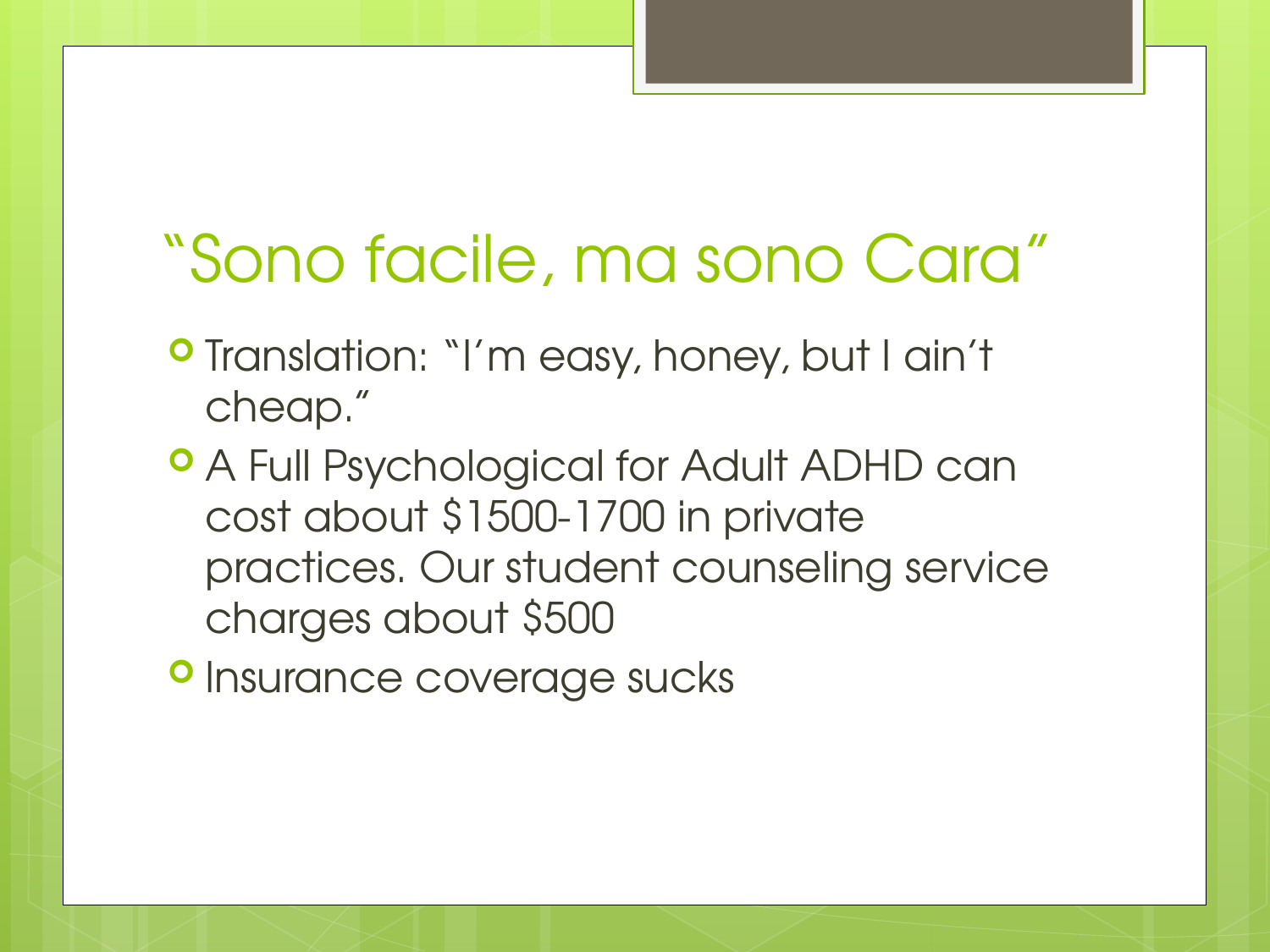

# “Sono facile, ma sono Cara”
Translation: “I’m easy, honey, but I ain’t cheap.”
A Full Psychological for Adult ADHD can cost about $1500-1700 in private practices. Our student counseling service charges about $500
Insurance coverage sucks